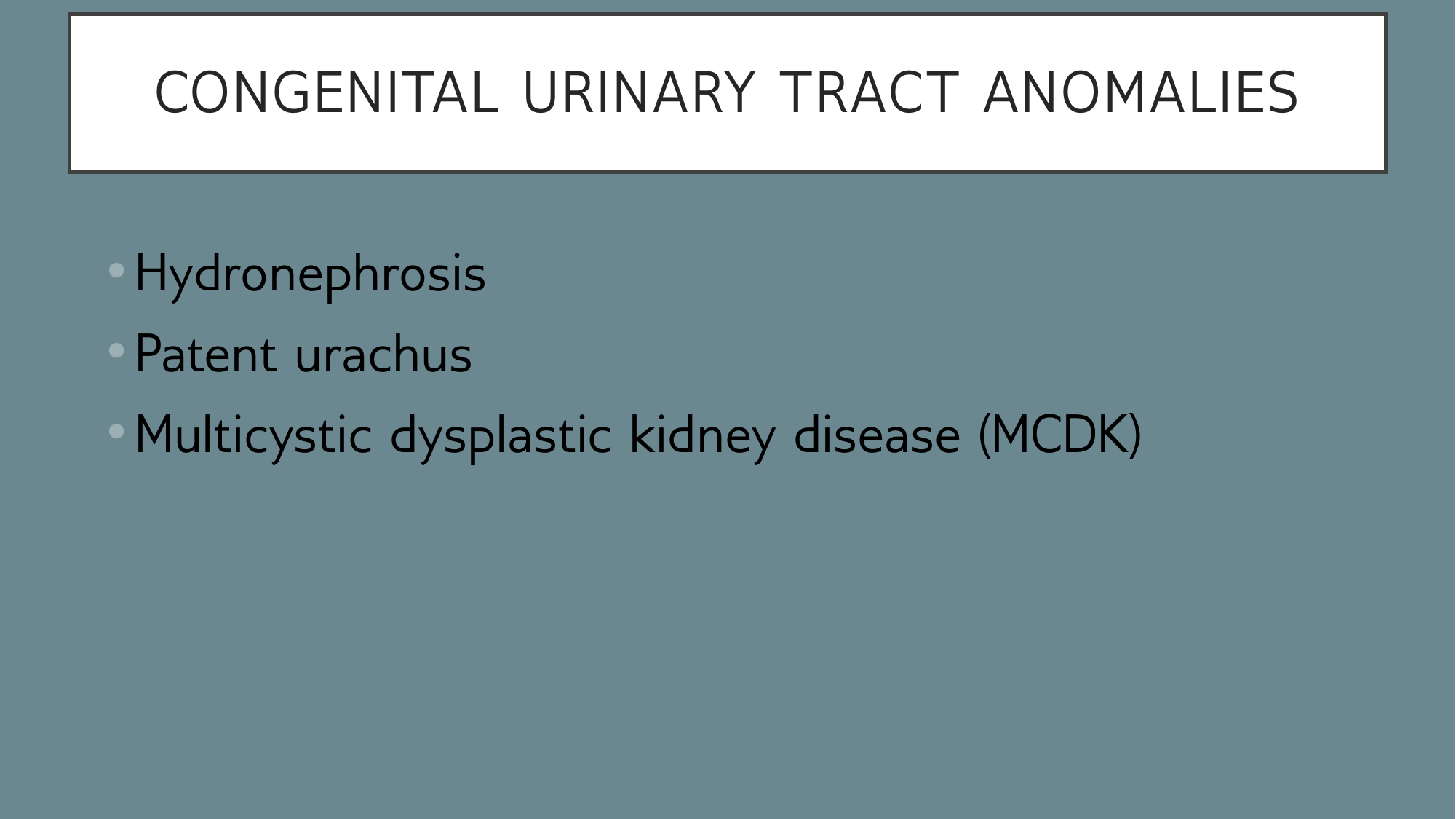

# Congenital urinary tract anomalies

Hydronephrosis
Patent urachus
Multicystic dysplastic kidney disease (MCDK)